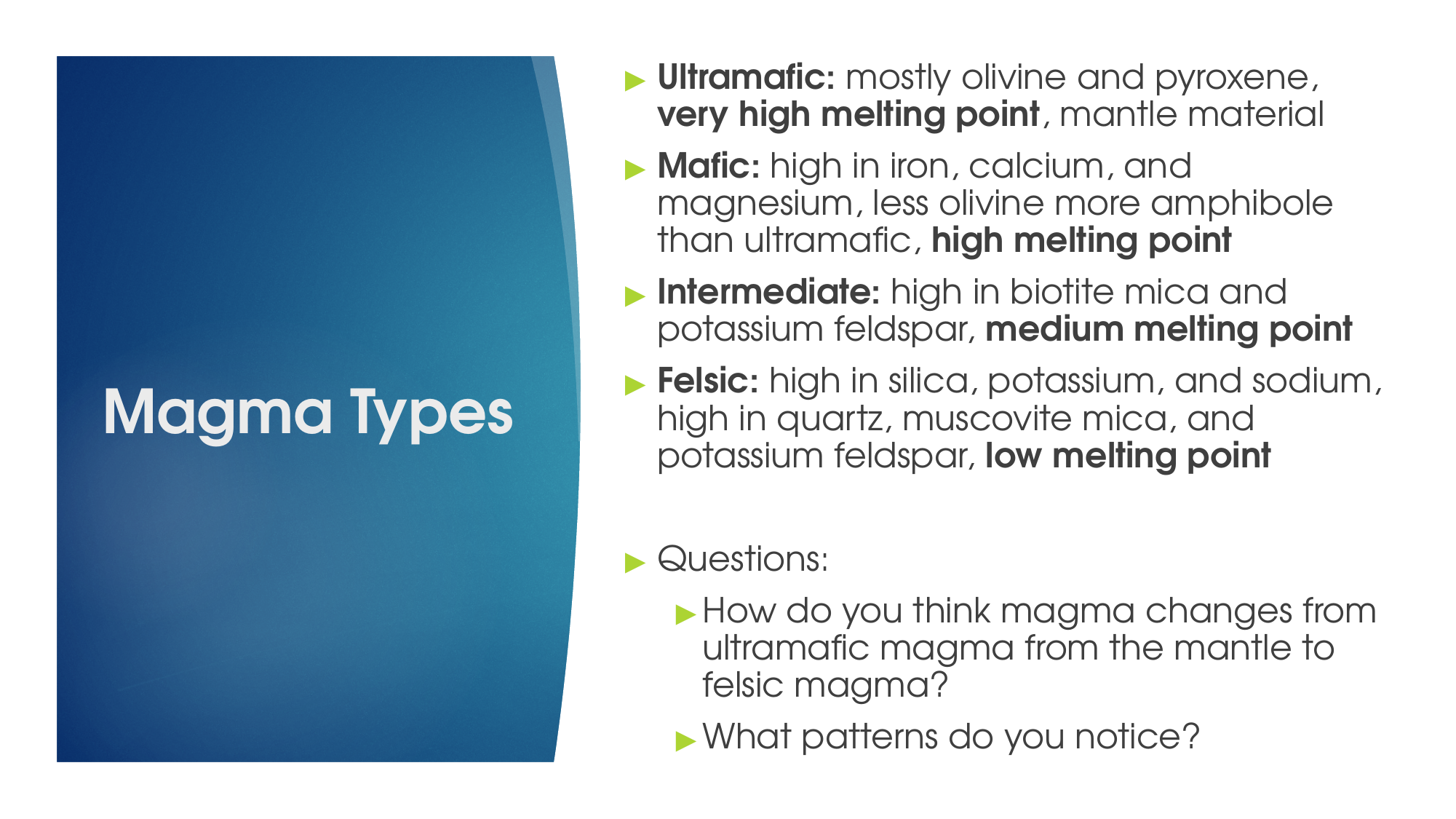

Ultramafic: mostly olivine and pyroxene, very high melting point, mantle material
Mafic: high in iron, calcium, and magnesium, less olivine more amphibole than ultramafic, high melting point
Intermediate: high in biotite mica and potassium feldspar, medium melting point
Felsic: high in silica, potassium, and sodium, high in quartz, muscovite mica, and potassium feldspar, low melting point

Questions:
How do you think magma changes from ultramafic magma from the mantle to felsic magma?
What patterns do you notice?
# Magma Types